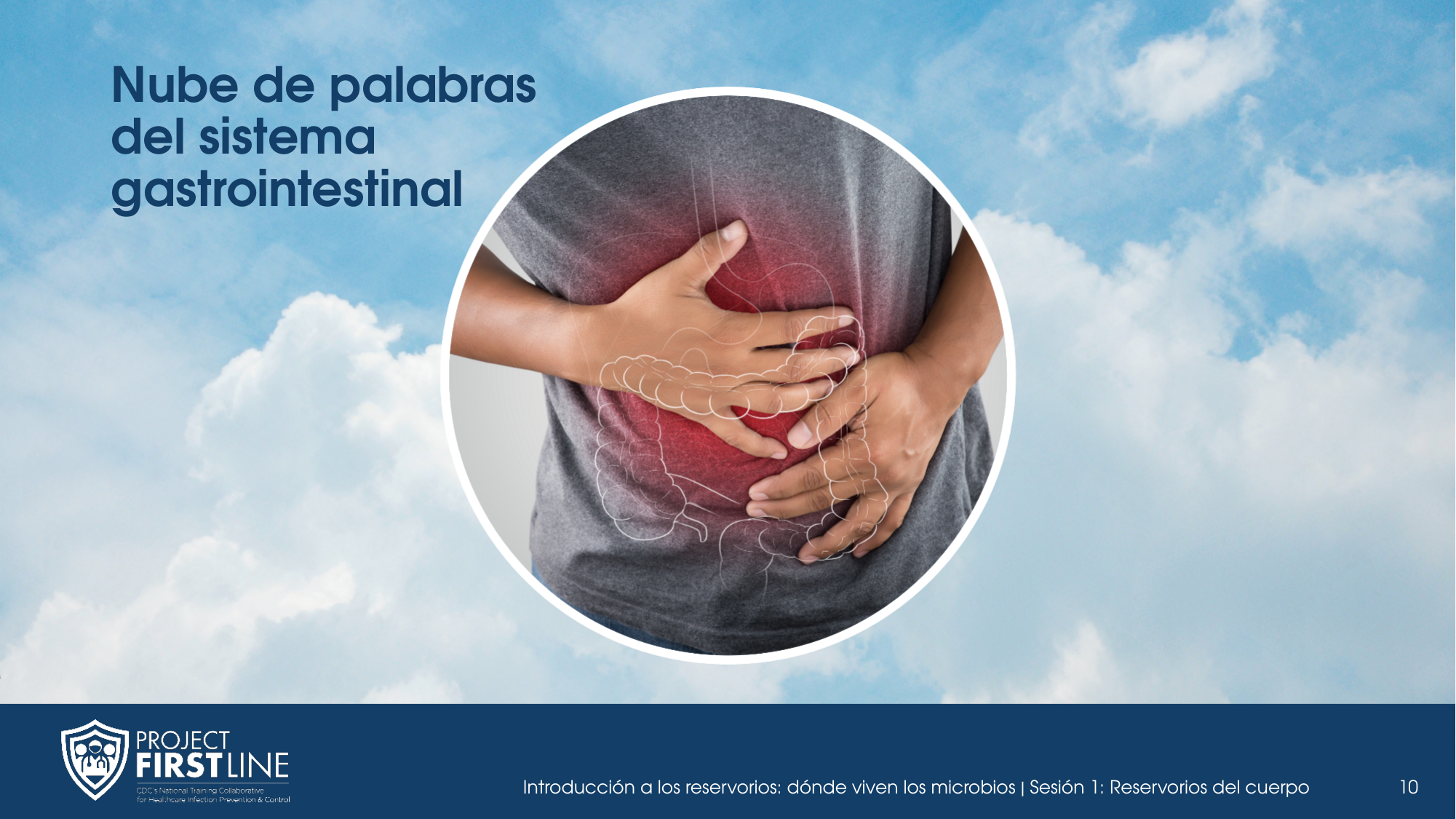

# Nube de palabras del sistema gastrointestinal